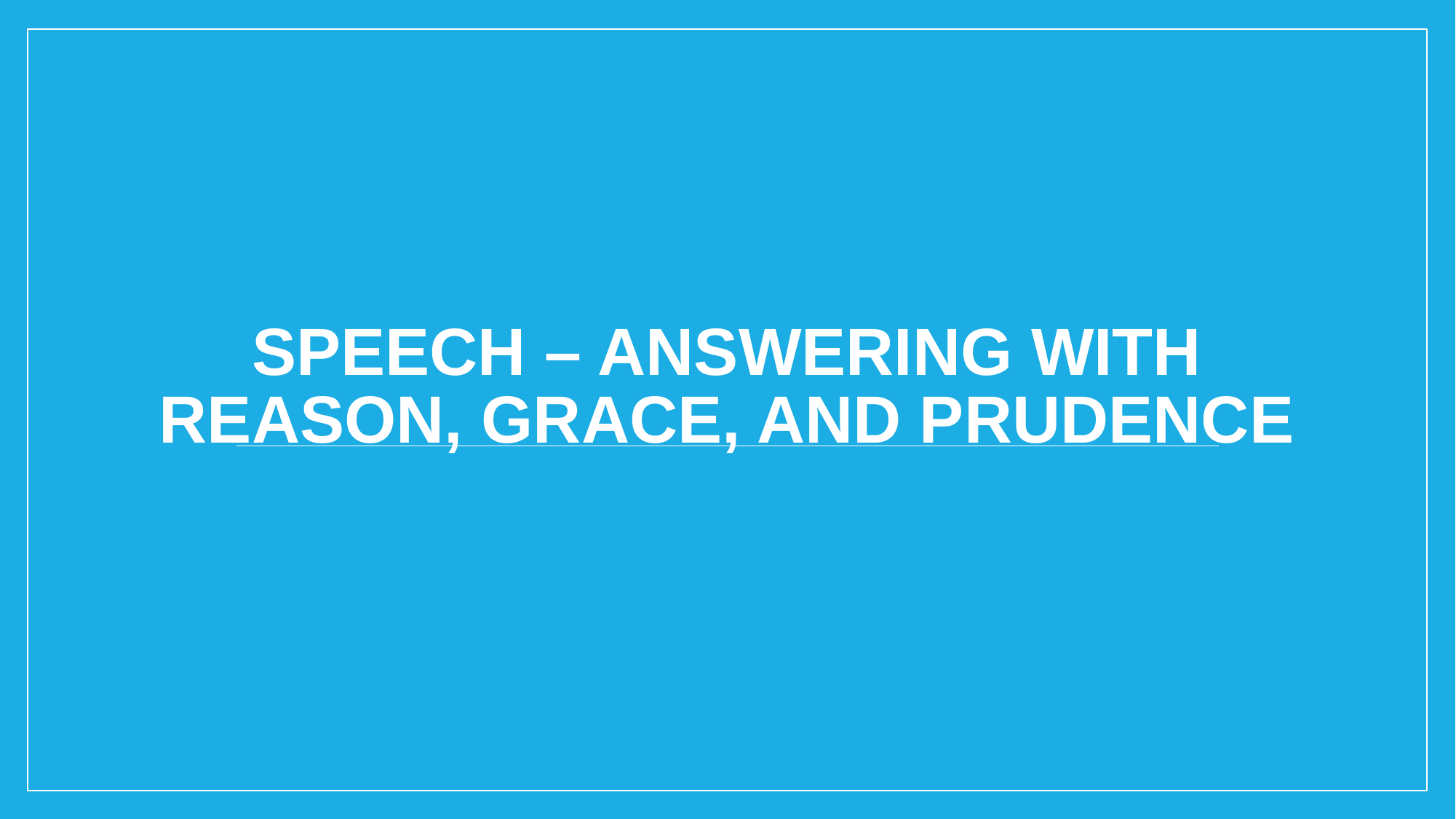

# Speech – Answering with Reason, Grace, and Prudence